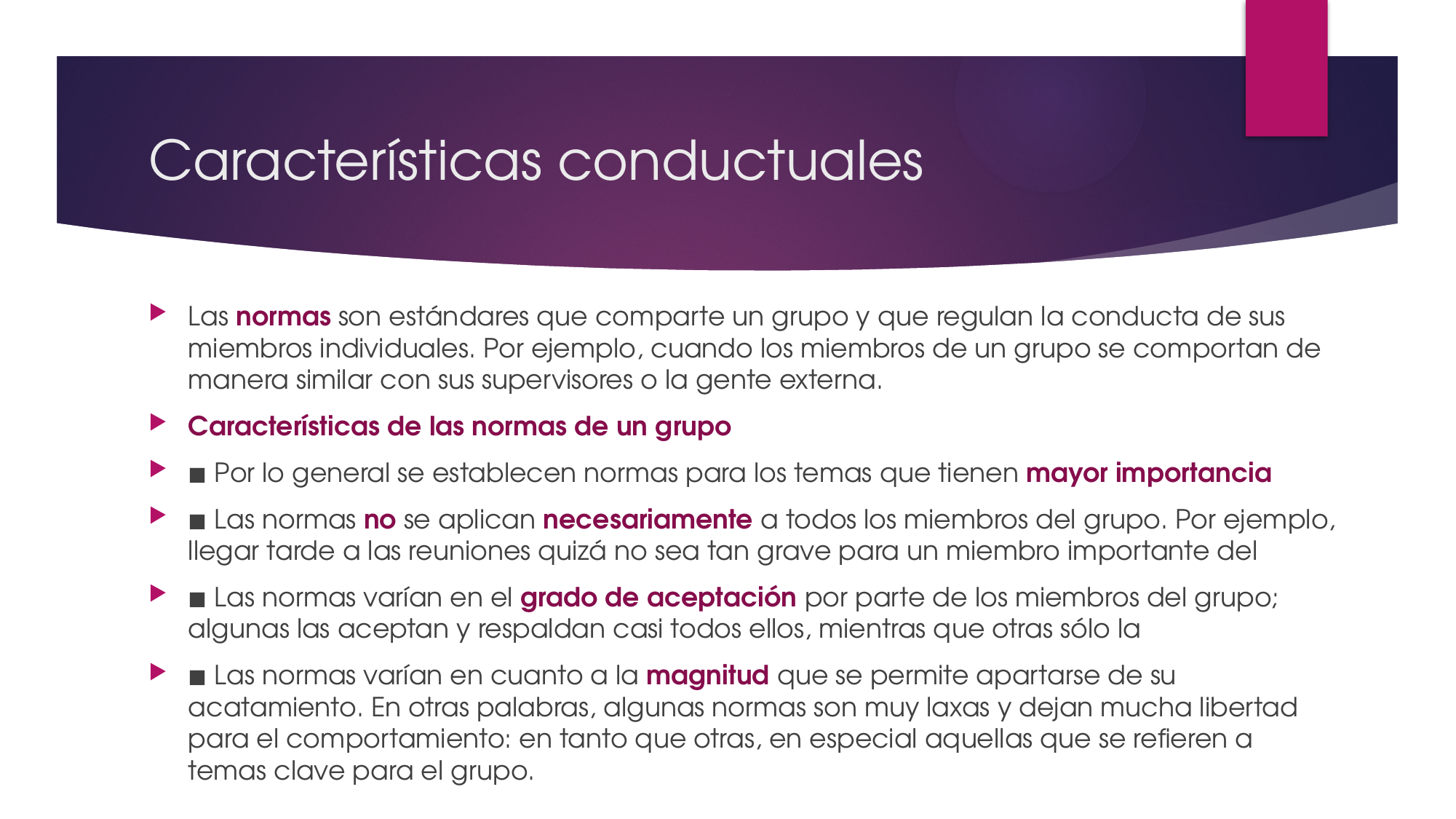

# Características conductuales
Las normas son estándares que comparte un grupo y que regulan la conducta de sus miembros individuales. Por ejemplo, cuando los miembros de un grupo se comportan de manera similar con sus supervisores o la gente externa.
Características de las normas de un grupo
■ Por lo general se establecen normas para los temas que tienen mayor importancia
■ Las normas no se aplican necesariamente a todos los miembros del grupo. Por ejemplo, llegar tarde a las reuniones quizá no sea tan grave para un miembro importante del
■ Las normas varían en el grado de aceptación por parte de los miembros del grupo; algunas las aceptan y respaldan casi todos ellos, mientras que otras sólo la
■ Las normas varían en cuanto a la magnitud que se permite apartarse de su acatamiento. En otras palabras, algunas normas son muy laxas y dejan mucha libertad para el comportamiento: en tanto que otras, en especial aquellas que se refieren a temas clave para el grupo.